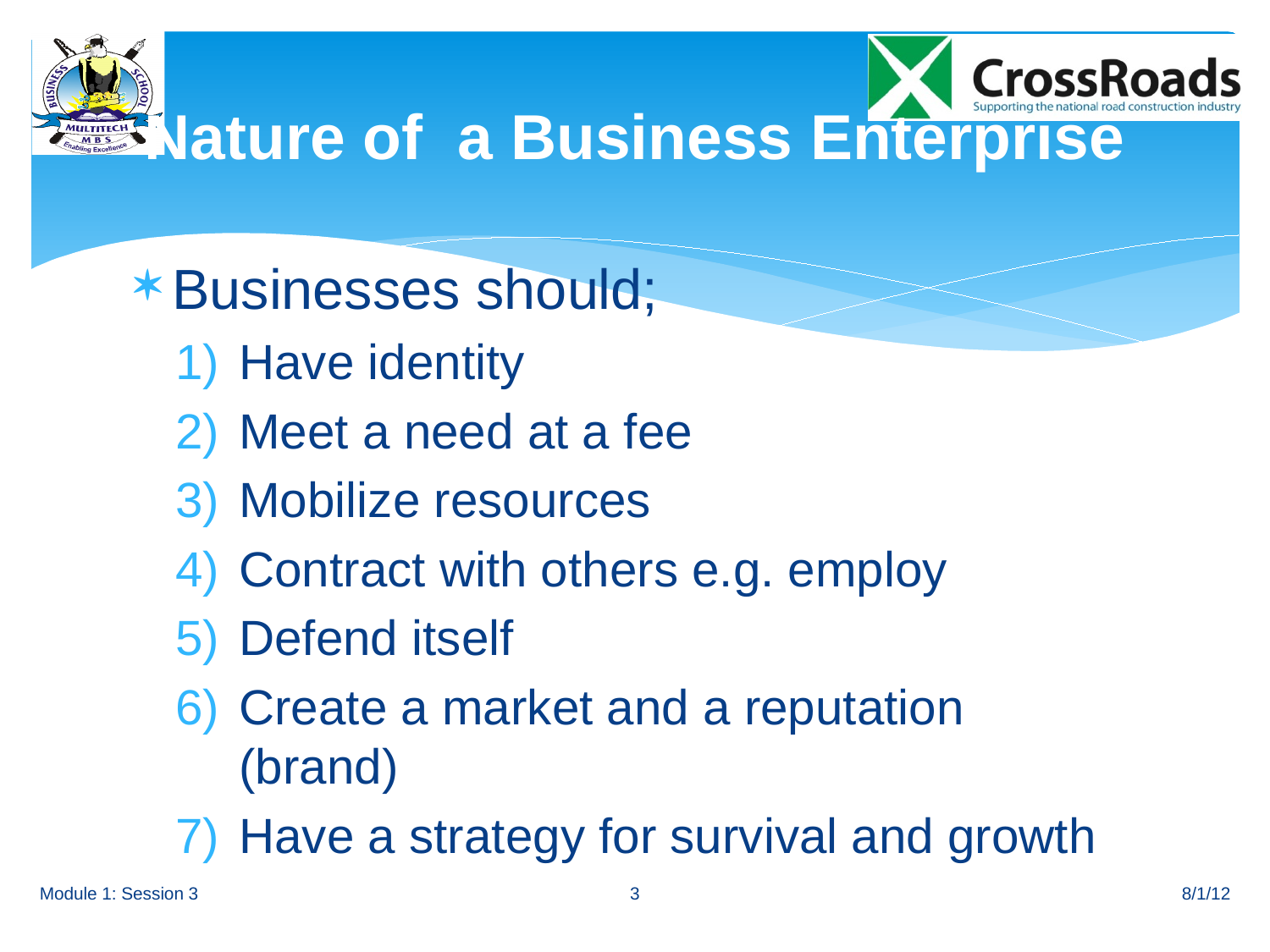

# Nature of  a Business Enterprise
Businesses should;
Have identity
Meet a need at a fee
Mobilize resources
Contract with others e.g. employ
Defend itself
Create a market and a reputation (brand)
Have a strategy for survival and growth
3
Module 1: Session 3
8/1/12